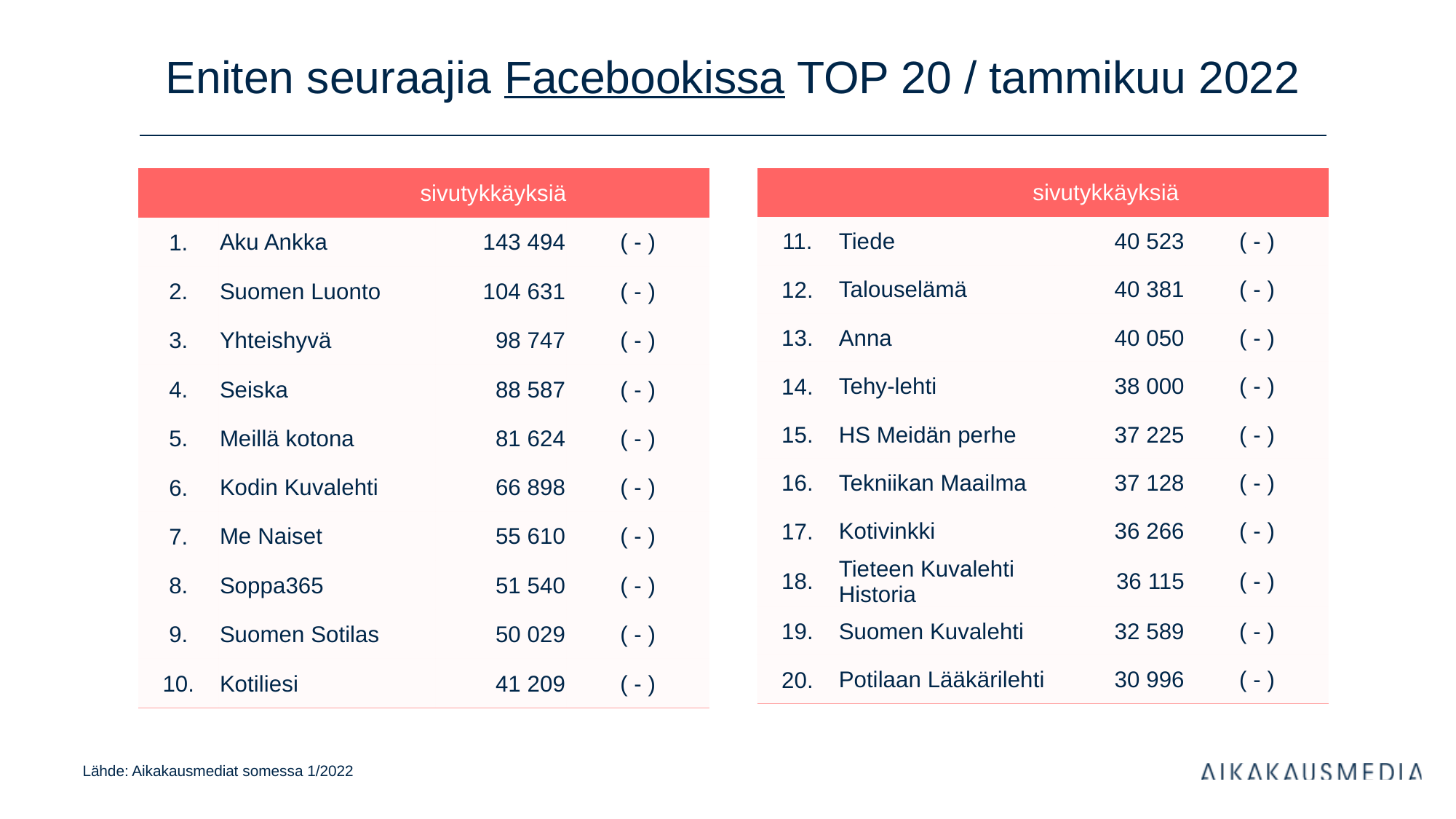

# Eniten seuraajia Facebookissa TOP 20 / tammikuu 2022
| sivutykkäyksiä |  | seuraajia |  |
| --- | --- | --- | --- |
| 1. | Aku Ankka | 143 494 | ( - ) |
| 2. | Suomen Luonto | 104 631 | ( - ) |
| 3. | Yhteishyvä | 98 747 | ( - ) |
| 4. | Seiska | 88 587 | ( - ) |
| 5. | Meillä kotona | 81 624 | ( - ) |
| 6. | Kodin Kuvalehti | 66 898 | ( - ) |
| 7. | Me Naiset | 55 610 | ( - ) |
| 8. | Soppa365 | 51 540 | ( - ) |
| 9. | Suomen Sotilas | 50 029 | ( - ) |
| 10. | Kotiliesi | 41 209 | ( - ) |
| sivutykkäyksiä |  | seuraajia |  |
| --- | --- | --- | --- |
| 11. | Tiede | 40 523 | ( - ) |
| 12. | Talouselämä | 40 381 | ( - ) |
| 13. | Anna | 40 050 | ( - ) |
| 14. | Tehy-lehti | 38 000 | ( - ) |
| 15. | HS Meidän perhe | 37 225 | ( - ) |
| 16. | Tekniikan Maailma | 37 128 | ( - ) |
| 17. | Kotivinkki | 36 266 | ( - ) |
| 18. | Tieteen Kuvalehti Historia | 36 115 | ( - ) |
| 19. | Suomen Kuvalehti | 32 589 | ( - ) |
| 20. | Potilaan Lääkärilehti | 30 996 | ( - ) |